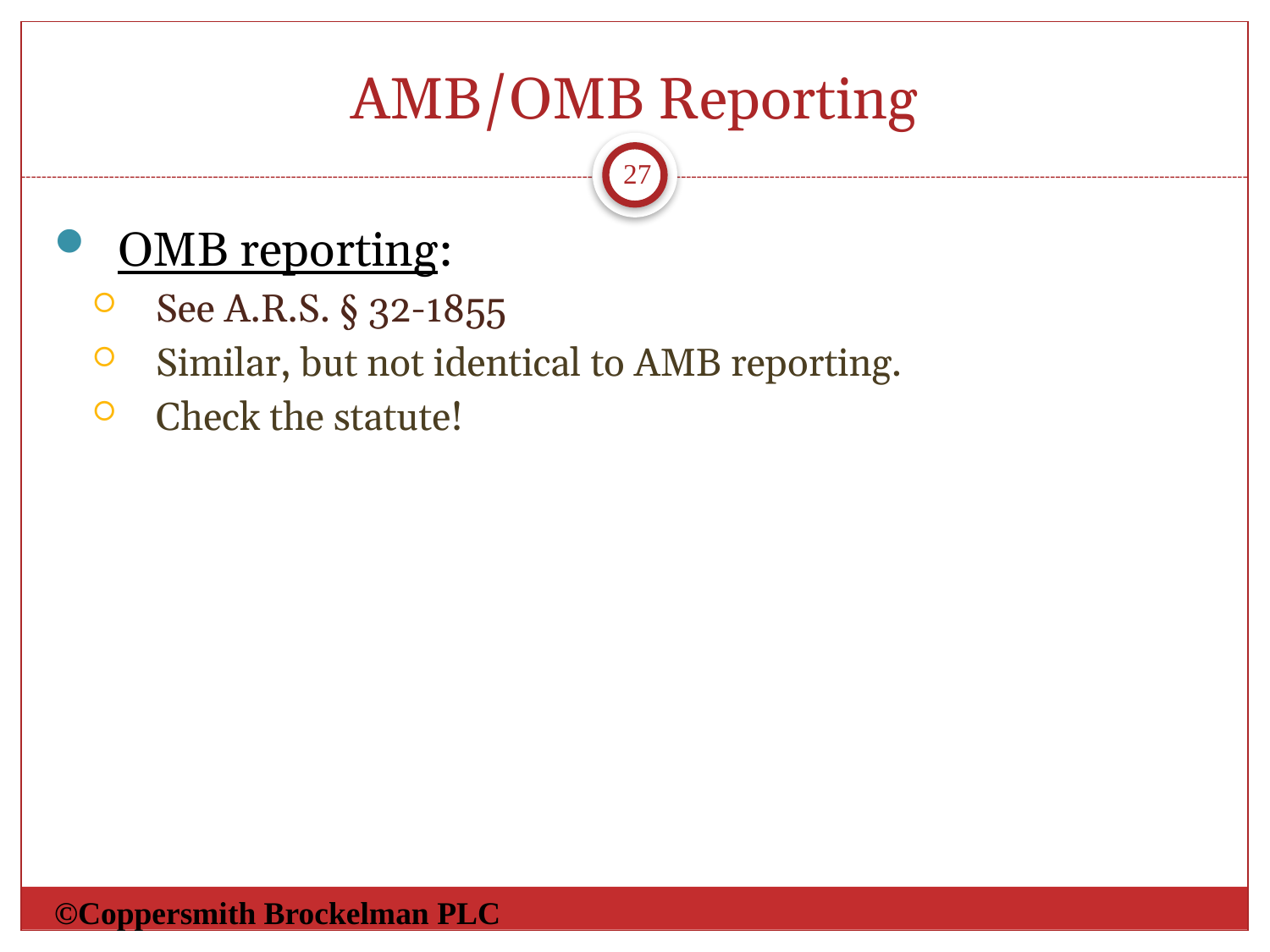

# AMB/OMB Reporting
27
OMB reporting:
See A.R.S. § 32-1855
Similar, but not identical to AMB reporting.
Check the statute!